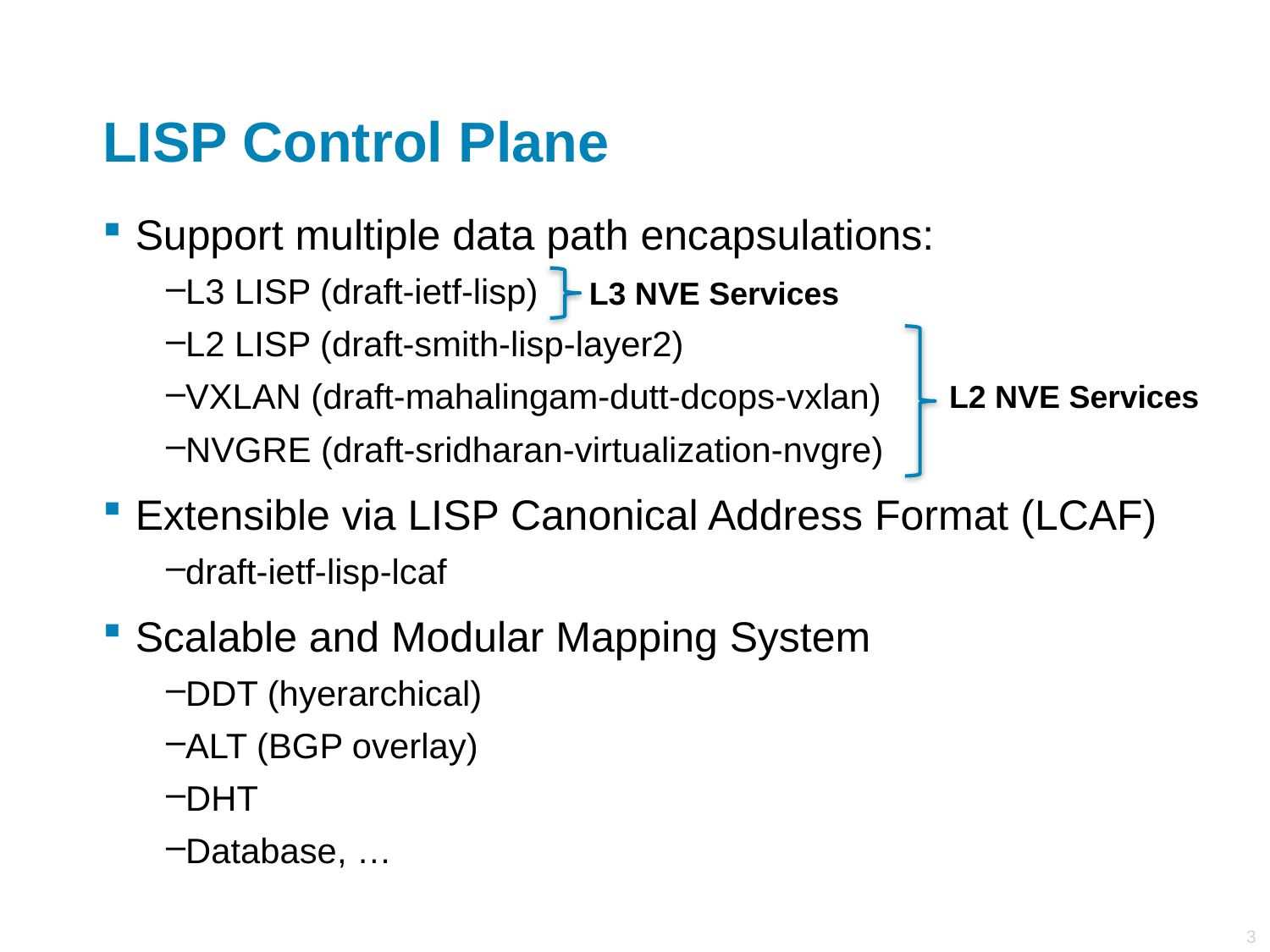

# LISP Control Plane
Support multiple data path encapsulations:
L3 LISP (draft-ietf-lisp)
L2 LISP (draft-smith-lisp-layer2)
VXLAN (draft-mahalingam-dutt-dcops-vxlan)
NVGRE (draft-sridharan-virtualization-nvgre)
Extensible via LISP Canonical Address Format (LCAF)
draft-ietf-lisp-lcaf
Scalable and Modular Mapping System
DDT (hyerarchical)
ALT (BGP overlay)
DHT
Database, …

L3 NVE Services

L2 NVE Services